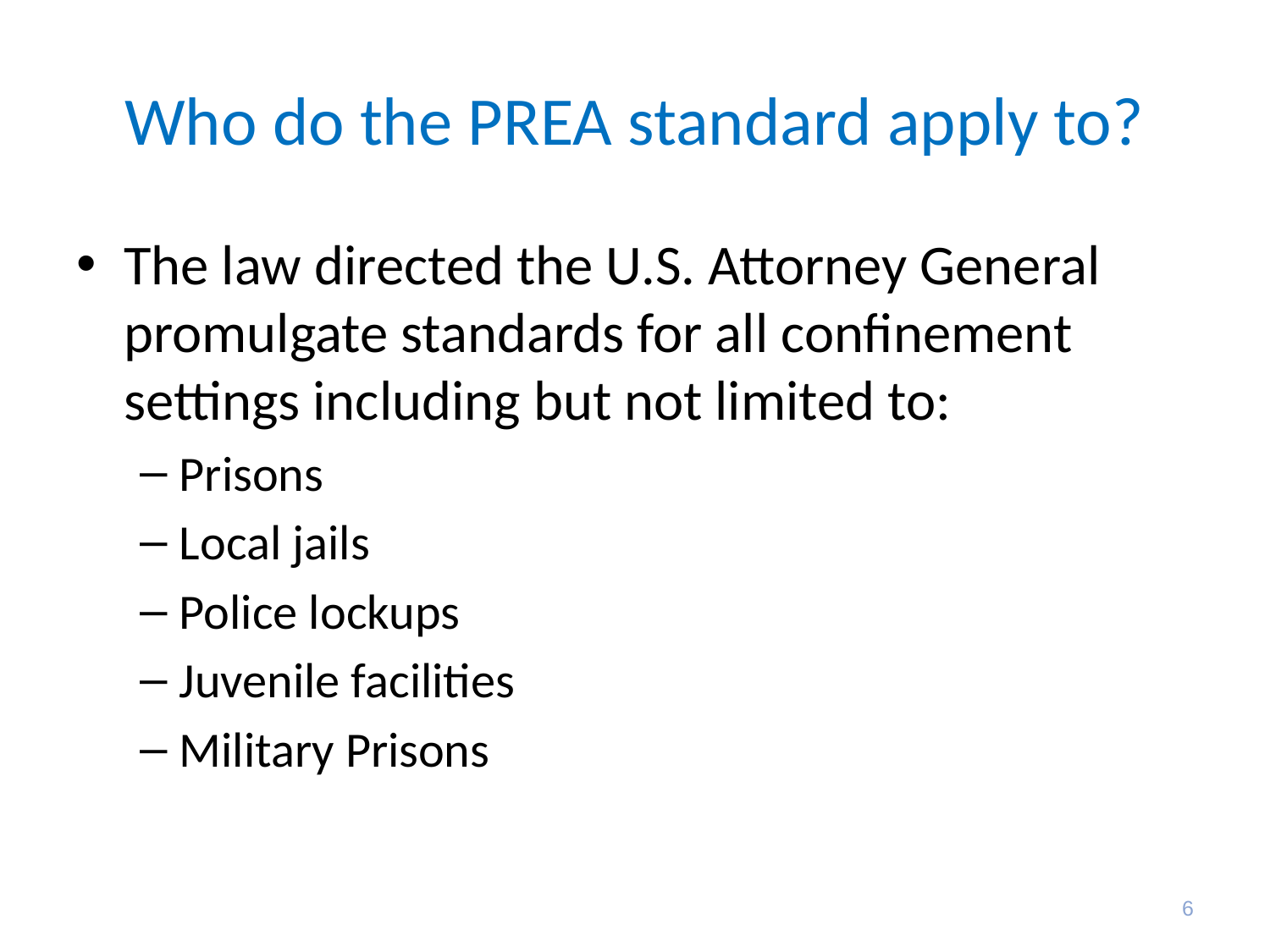

# Who do the PREA standard apply to?
The law directed the U.S. Attorney General promulgate standards for all confinement settings including but not limited to:
Prisons
Local jails
Police lockups
Juvenile facilities
Military Prisons
6